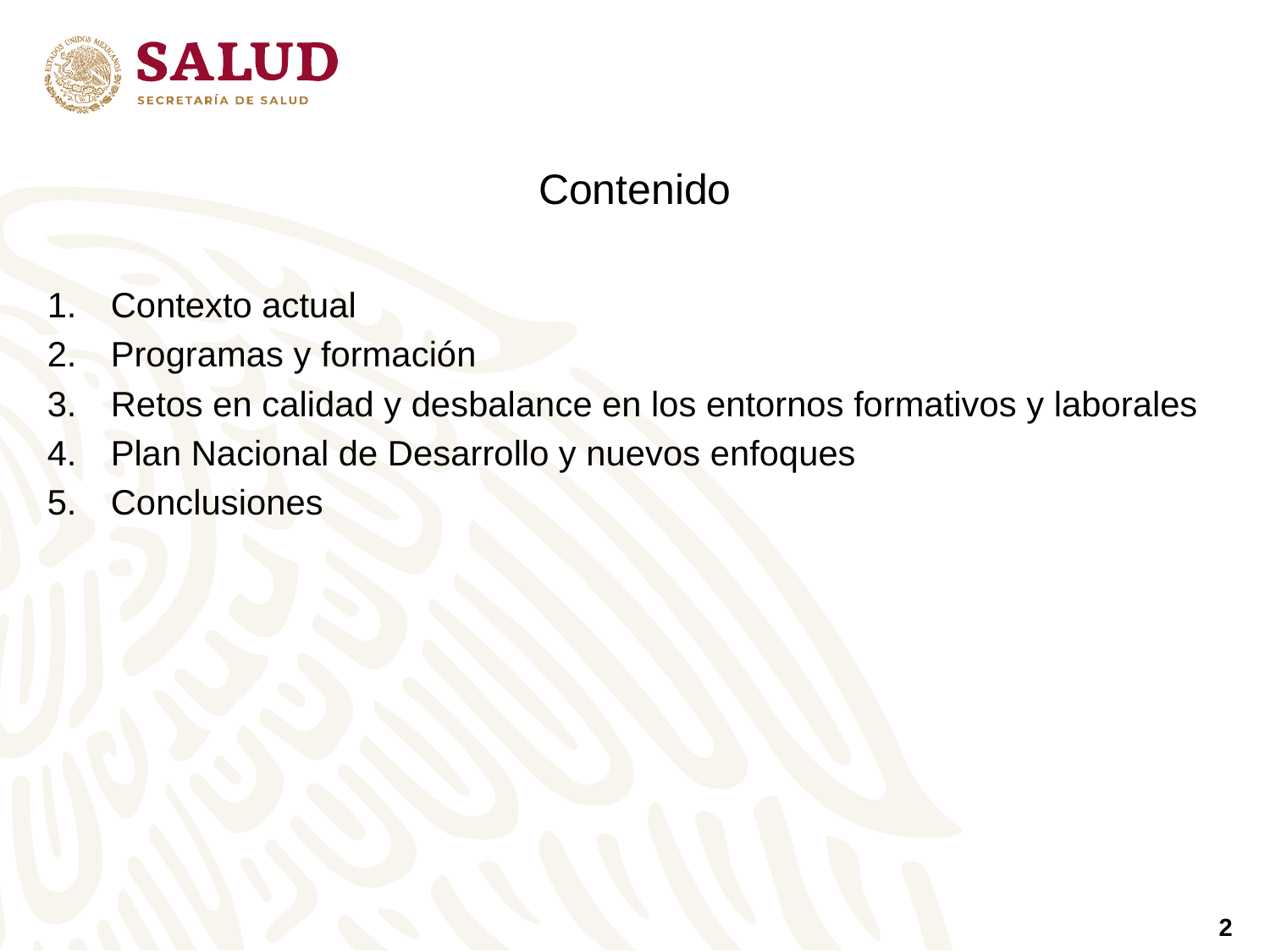

Contexto actual
Programas y formación
Retos en calidad y desbalance en los entornos formativos y laborales
Plan Nacional de Desarrollo y nuevos enfoques
Conclusiones

2